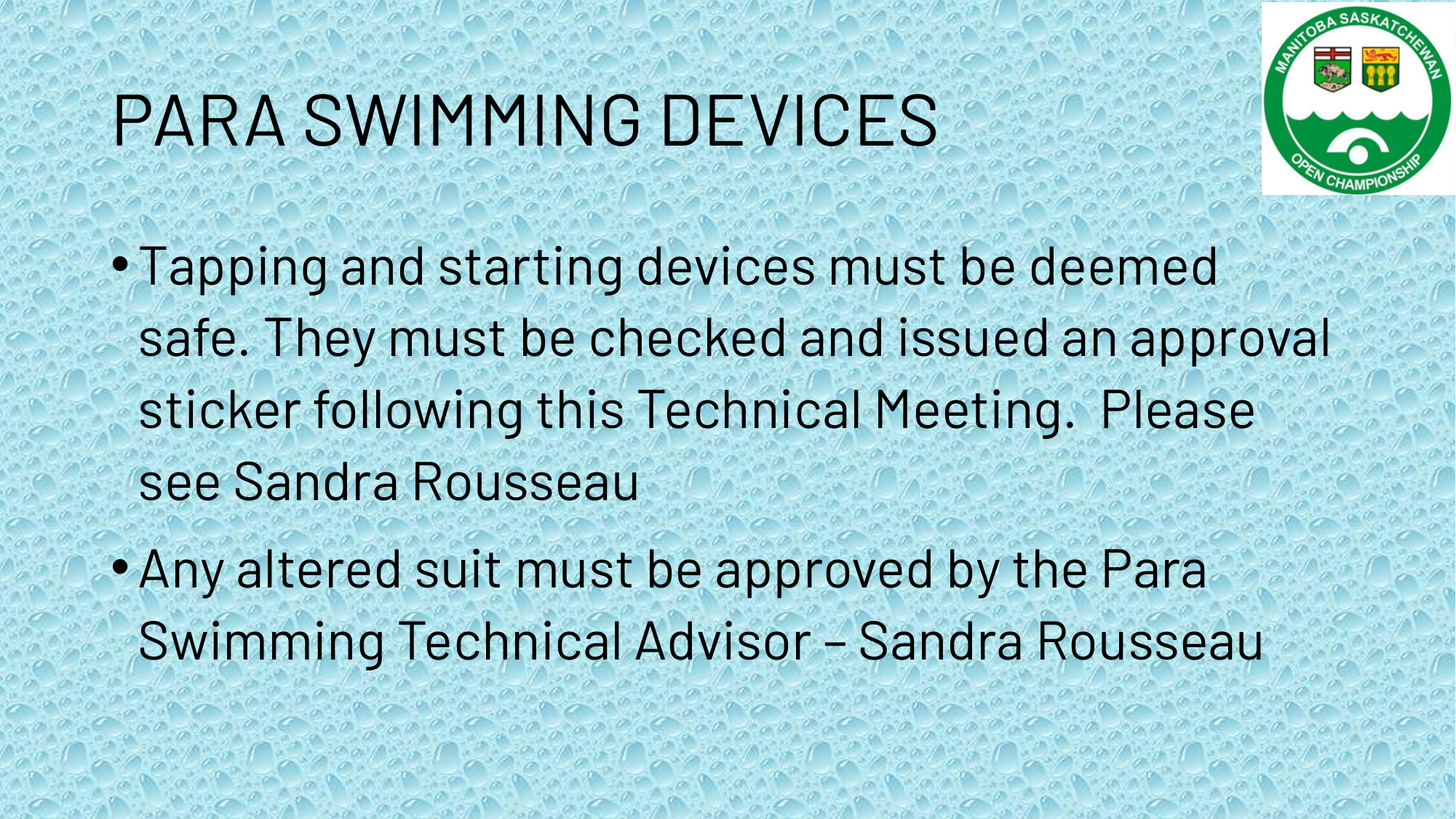

# PARA SWIMMING DEVICES
Tapping and starting devices must be deemed safe. They must be checked and issued an approval sticker following this Technical Meeting.  Please see Sandra Rousseau
Any altered suit must be approved by the Para Swimming Technical Advisor – Sandra Rousseau